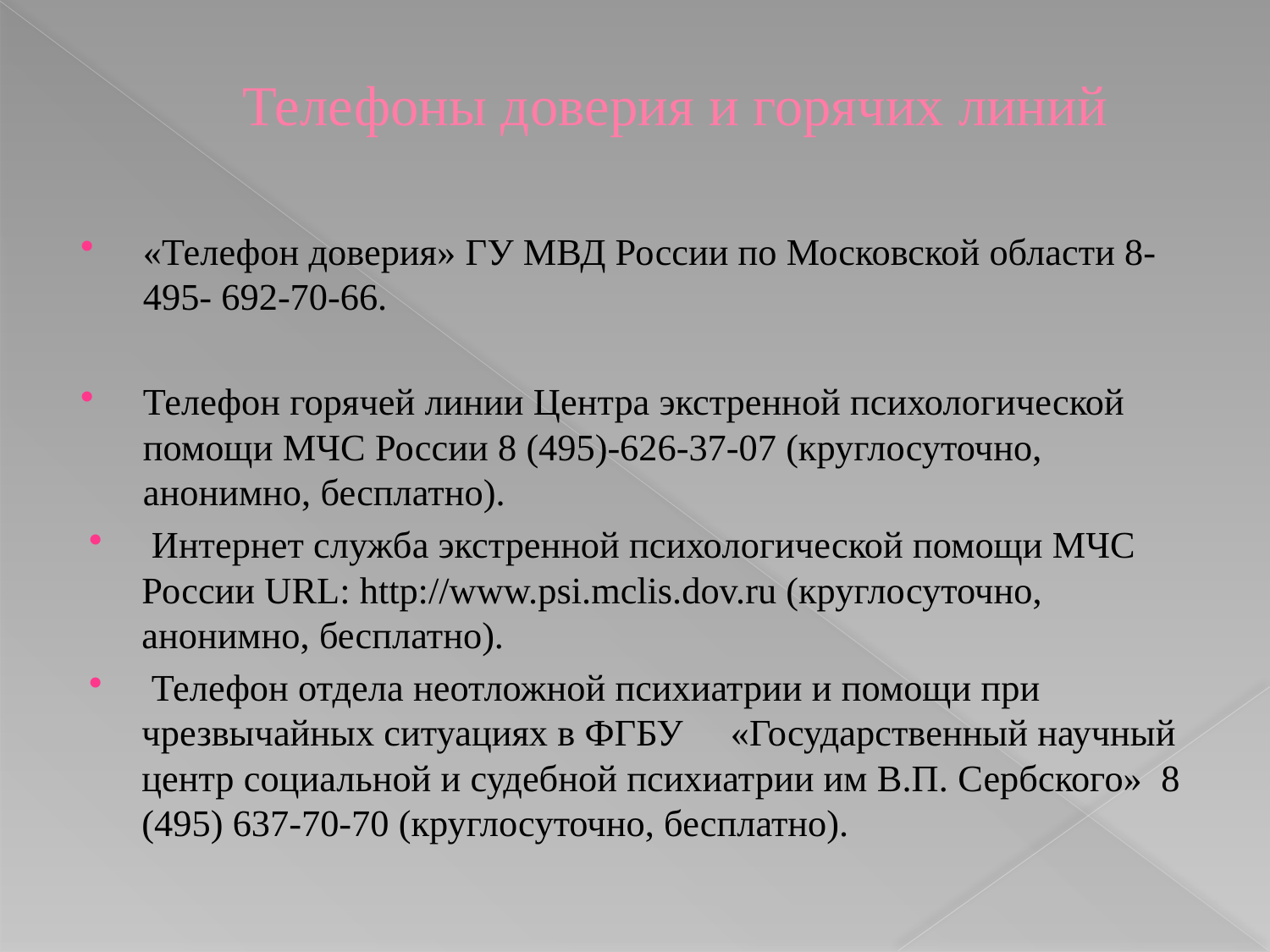

# Телефоны доверия и горячих линий

«Телефон доверия» ГУ МВД России по Московской области 8-495- 692-70-66.

Телефон горячей линии Центра экстренной психологической помощи МЧС России 8 (495)-626-37-07 (круглосуточно, анонимно, бесплатно).
 Интернет служба экстренной психологической помощи МЧС России URL: http://www.psi.mclis.dov.ru (круглосуточно, анонимно, бесплатно).
 Телефон отдела неотложной психиатрии и помощи при чрезвычайных ситуациях в ФГБУ     «Государственный научный центр социальной и судебной психиатрии им В.П. Сербского»  8 (495) 637-70-70 (круглосуточно, бесплатно).